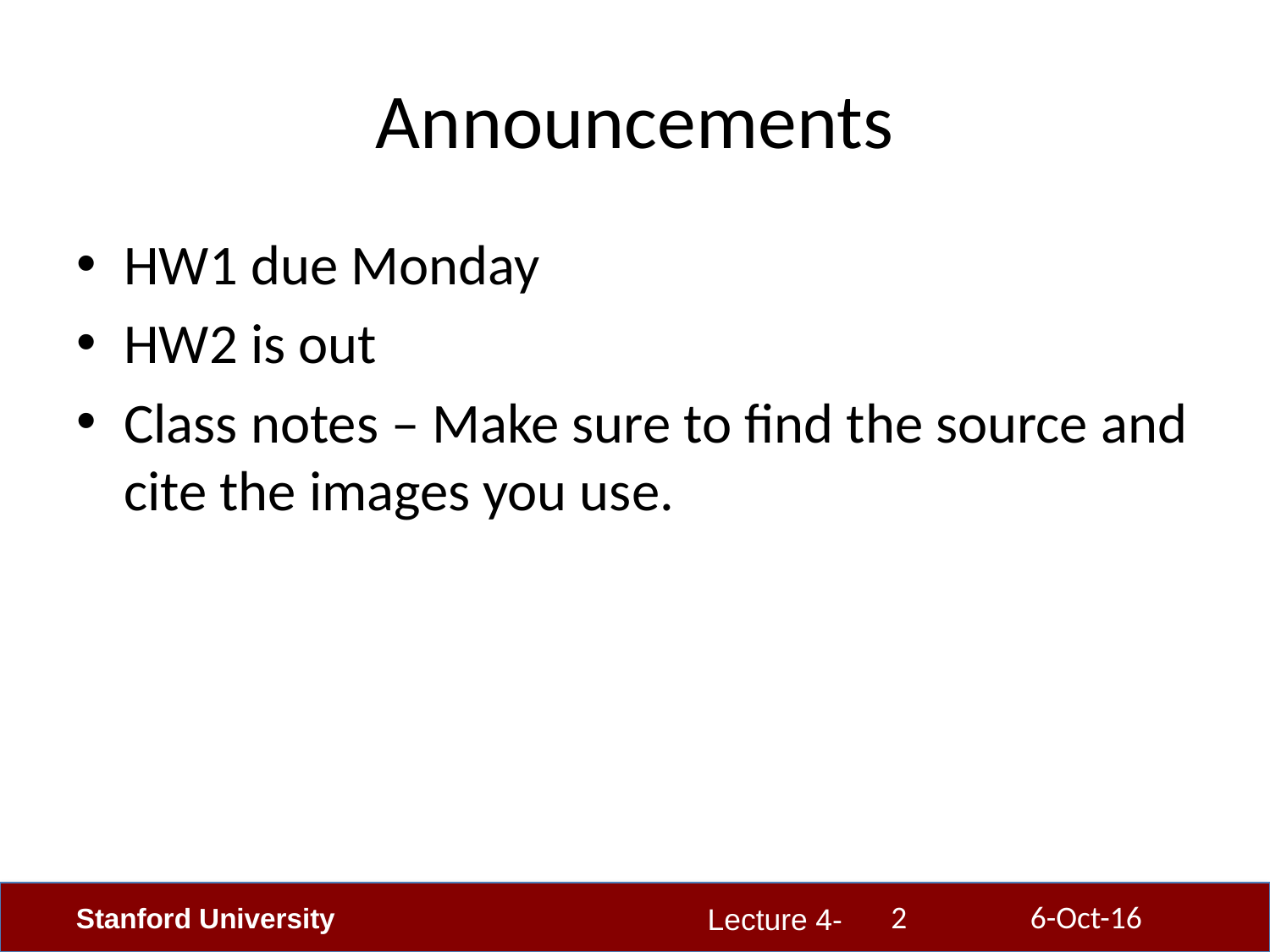

# Announcements
HW1 due Monday
HW2 is out
Class notes – Make sure to find the source and cite the images you use.
2
6-Oct-16